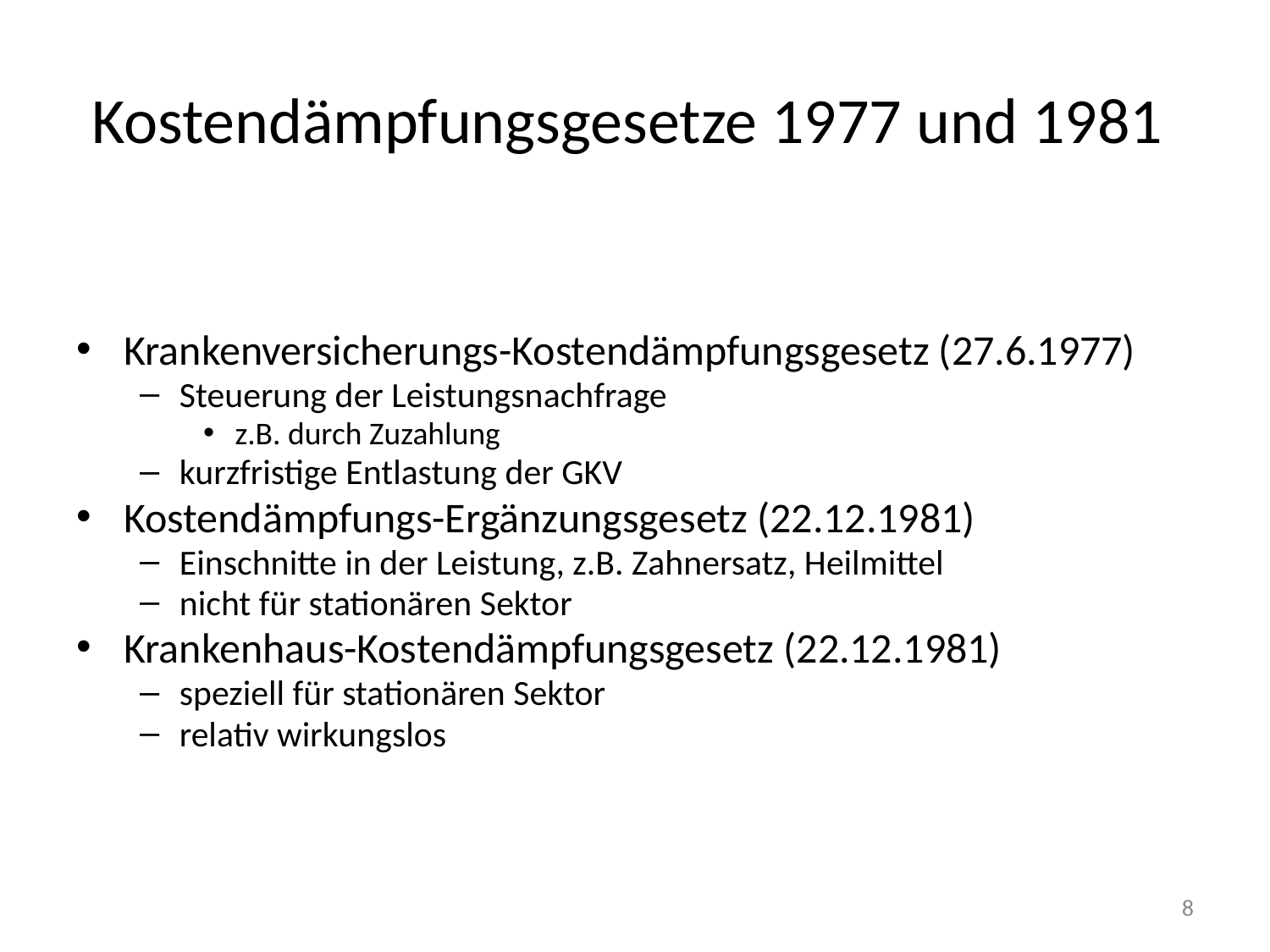

# Kostendämpfungsgesetze 1977 und 1981
Krankenversicherungs-Kostendämpfungsgesetz (27.6.1977)
Steuerung der Leistungsnachfrage
z.B. durch Zuzahlung
kurzfristige Entlastung der GKV
Kostendämpfungs-Ergänzungsgesetz (22.12.1981)
Einschnitte in der Leistung, z.B. Zahnersatz, Heilmittel
nicht für stationären Sektor
Krankenhaus-Kostendämpfungsgesetz (22.12.1981)
speziell für stationären Sektor
relativ wirkungslos
8